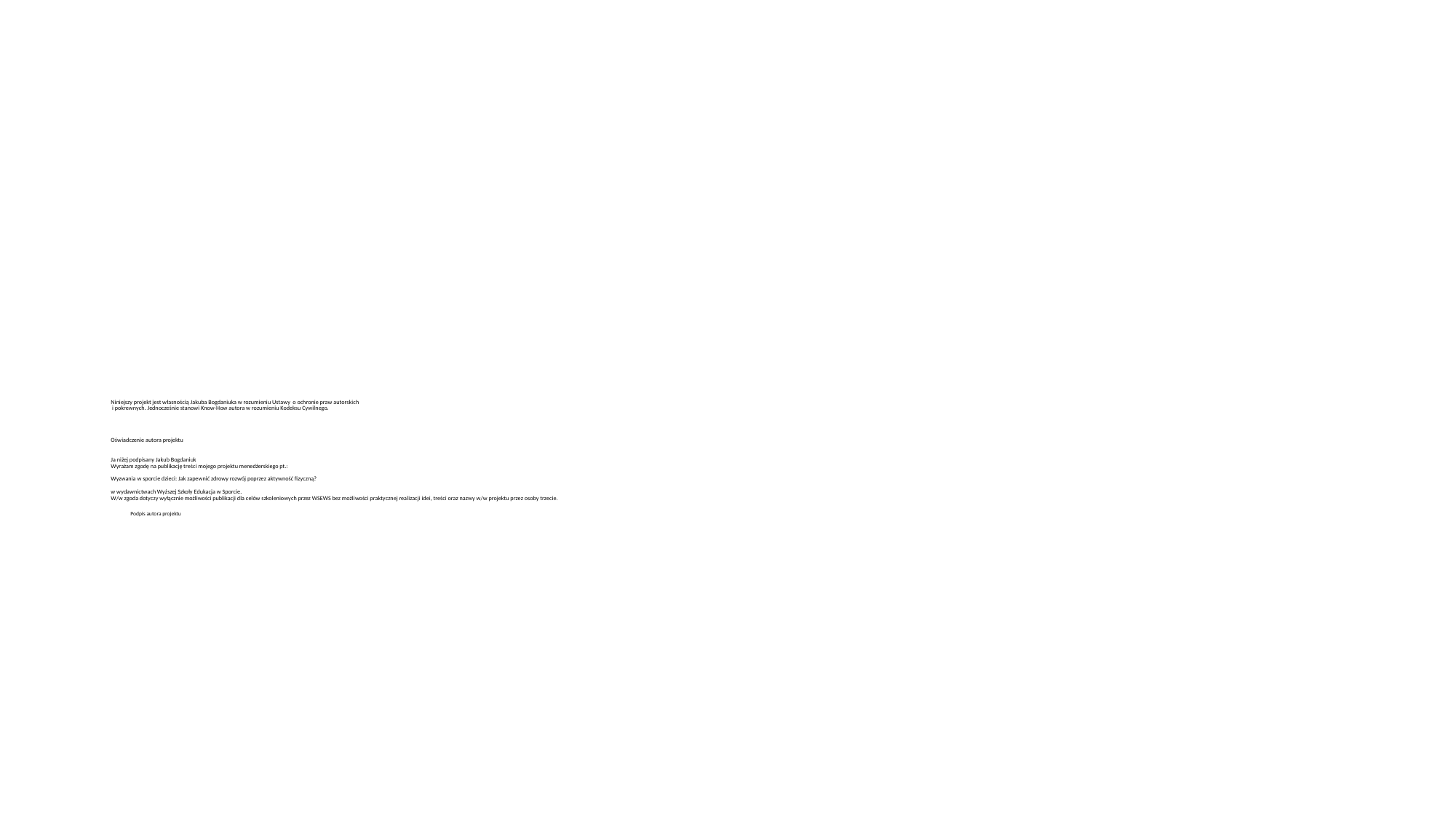

# Niniejszy projekt jest własnością Jakuba Bogdaniuka w rozumieniu Ustawy  o ochronie praw autorskich i pokrewnych. Jednocześnie stanowi Know-How autora w rozumieniu Kodeksu Cywilnego.         Oświadczenie autora projektu     Ja niżej podpisany Jakub Bogdaniuk Wyrażam zgodę na publikację treści mojego projektu menedżerskiego pt.:   Wyzwania w sporcie dzieci: Jak zapewnić zdrowy rozwój poprzez aktywność fizyczną?   w wydawnictwach Wyższej Szkoły Edukacja w Sporcie. W/w zgoda dotyczy wyłącznie możliwości publikacji dla celów szkoleniowych przez WSEWS bez możliwości praktycznej realizacji idei, treści oraz nazwy w/w projektu przez osoby trzecie. Podpis autora projektu